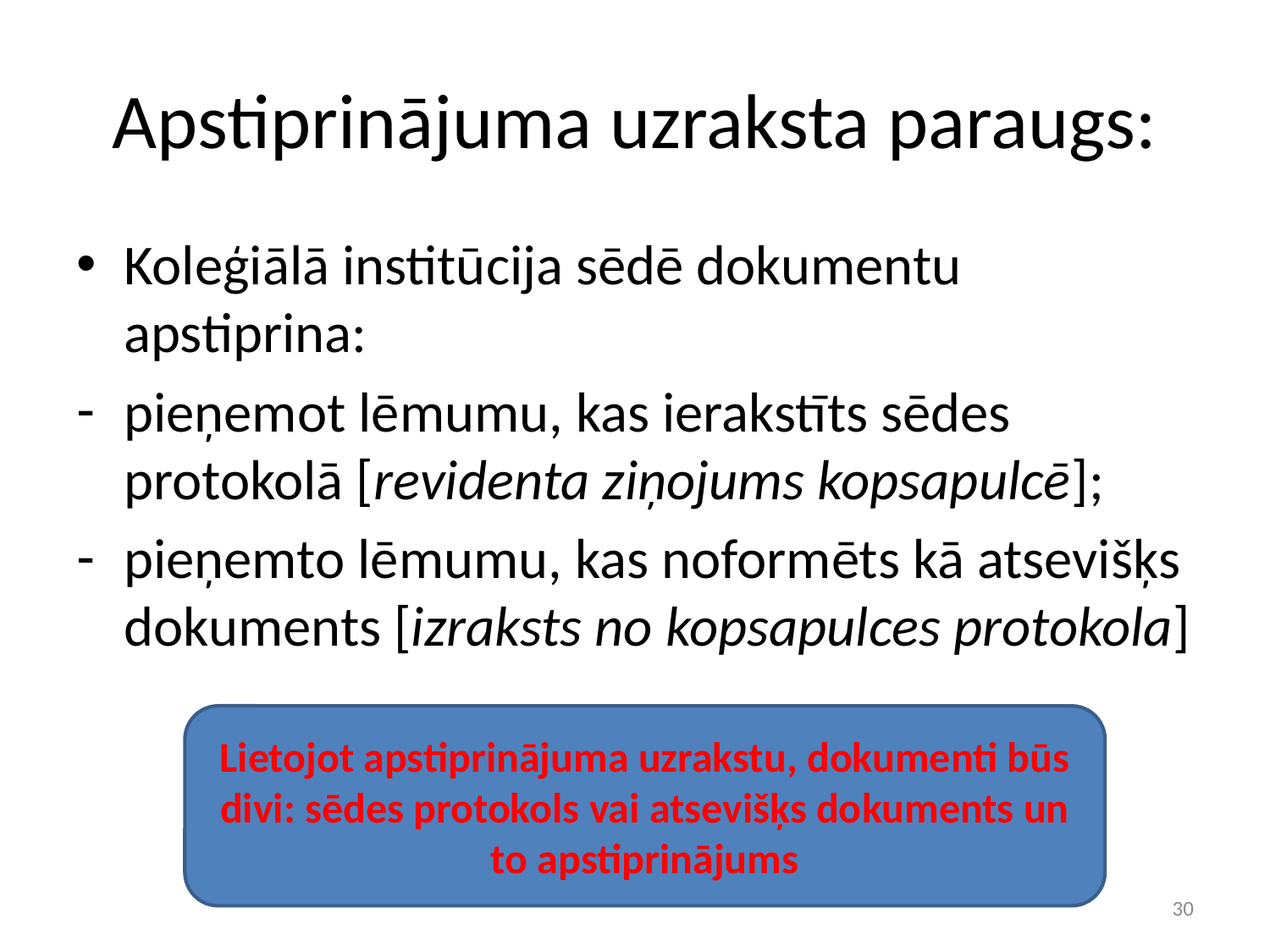

# Apstiprinājuma uzraksta paraugs:
Koleģiālā institūcija sēdē dokumentu apstiprina:
pieņemot lēmumu, kas ierakstīts sēdes protokolā [revidenta ziņojums kopsapulcē];
pieņemto lēmumu, kas noformēts kā atsevišķs dokuments [izraksts no kopsapulces protokola]
Lietojot apstiprinājuma uzrakstu, dokumenti būs divi: sēdes protokols vai atsevišķs dokuments un to apstiprinājums
30